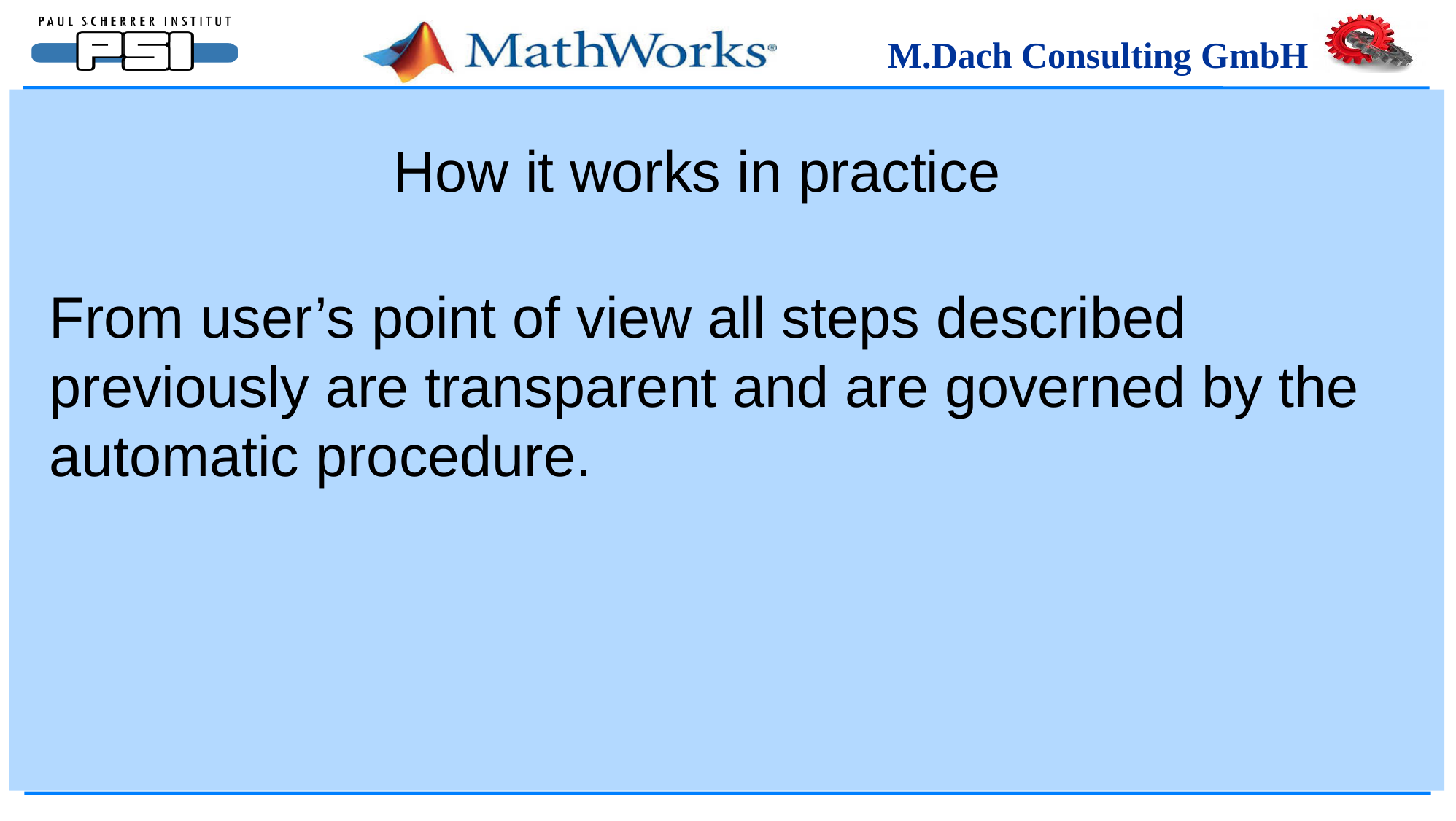

How it works in practice
From user’s point of view all steps described previously are transparent and are governed by the automatic procedure.